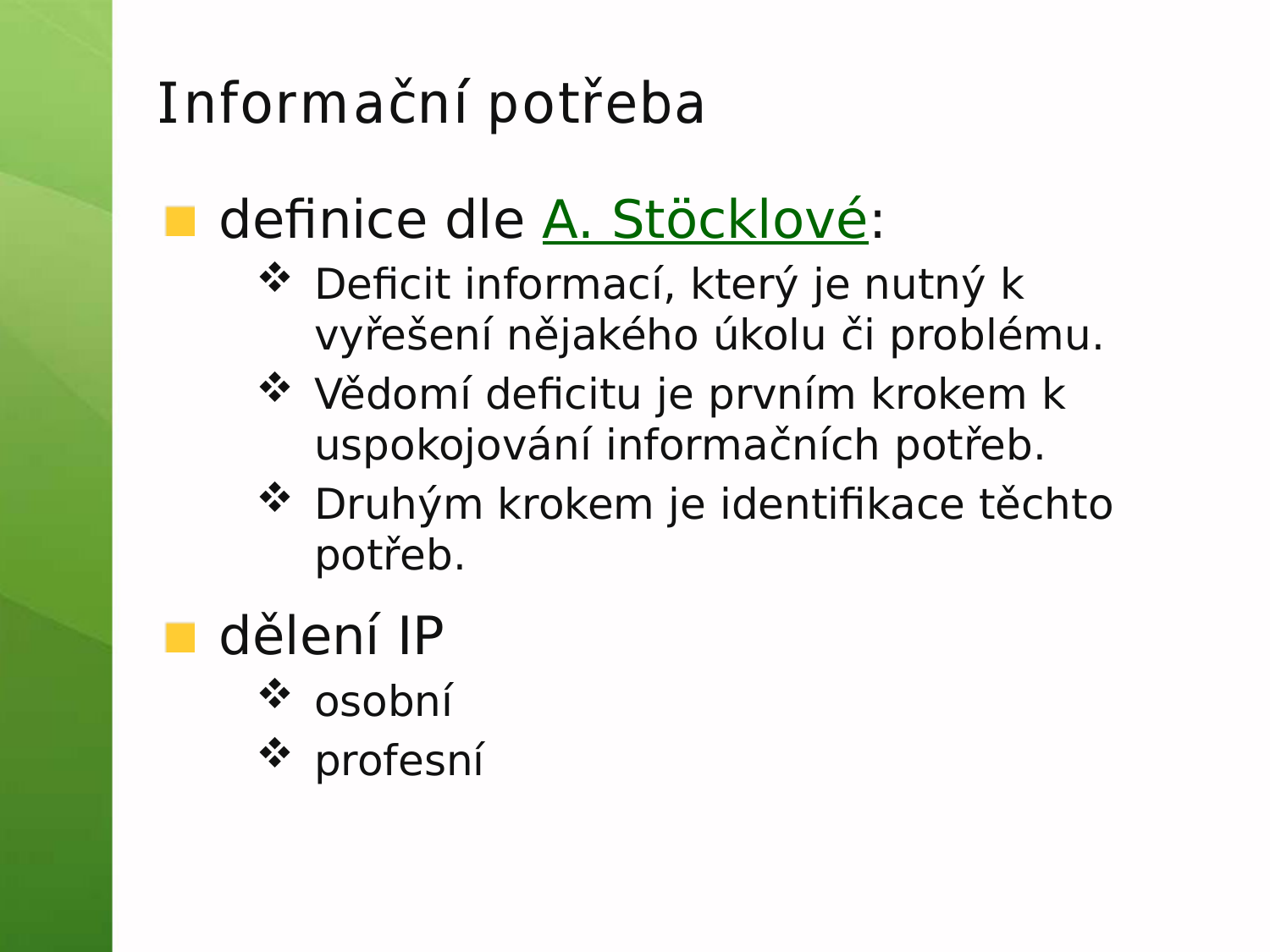

# Informační potřeba
definice dle A. Stöcklové:
Deficit informací, který je nutný k vyřešení nějakého úkolu či problému.
Vědomí deficitu je prvním krokem k uspokojování informačních potřeb.
Druhým krokem je identifikace těchto potřeb.
dělení IP
osobní
profesní